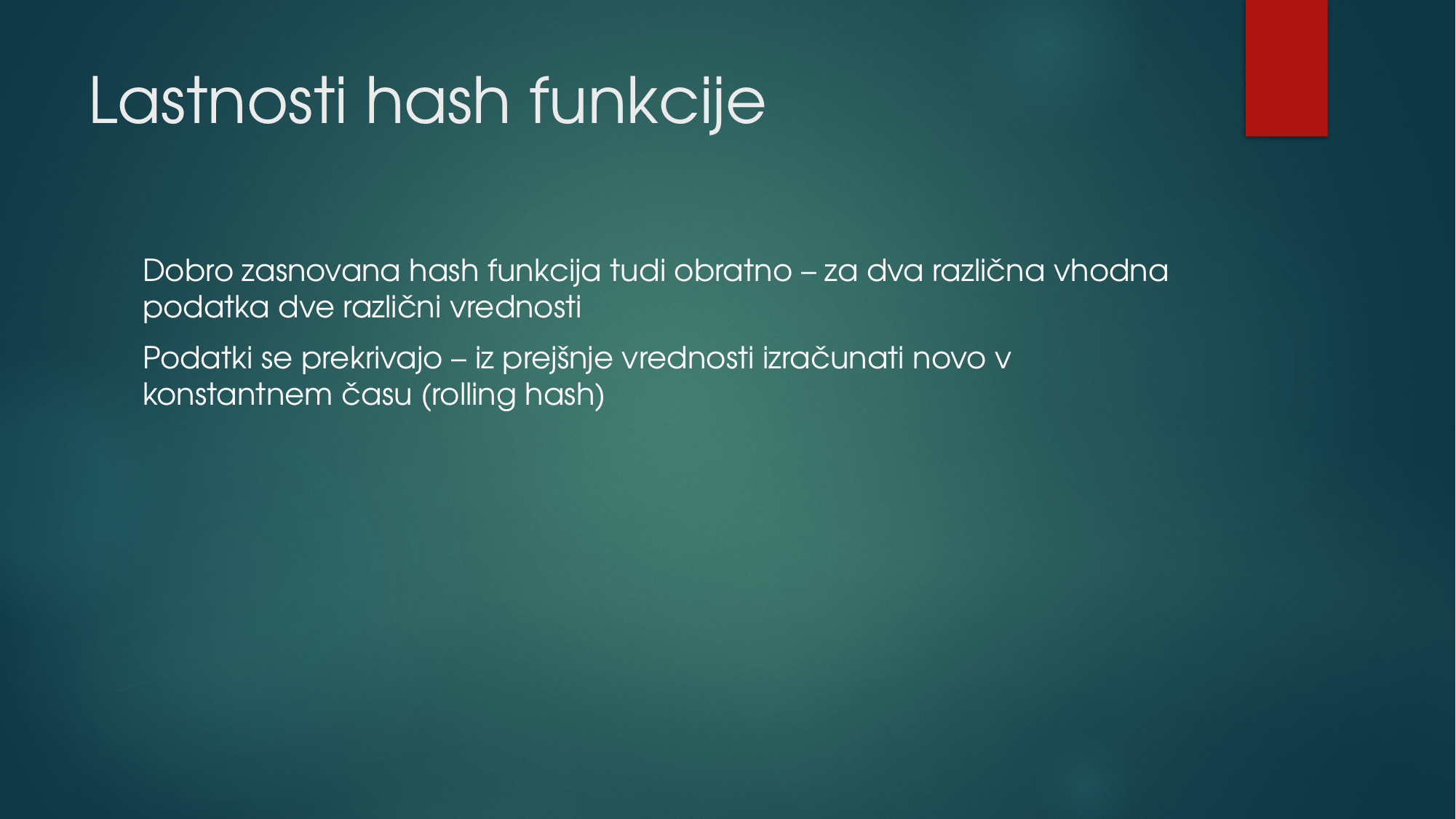

# Lastnosti hash funkcije
Dobro zasnovana hash funkcija tudi obratno – za dva različna vhodna podatka dve različni vrednosti
Podatki se prekrivajo – iz prejšnje vrednosti izračunati novo v konstantnem času (rolling hash)